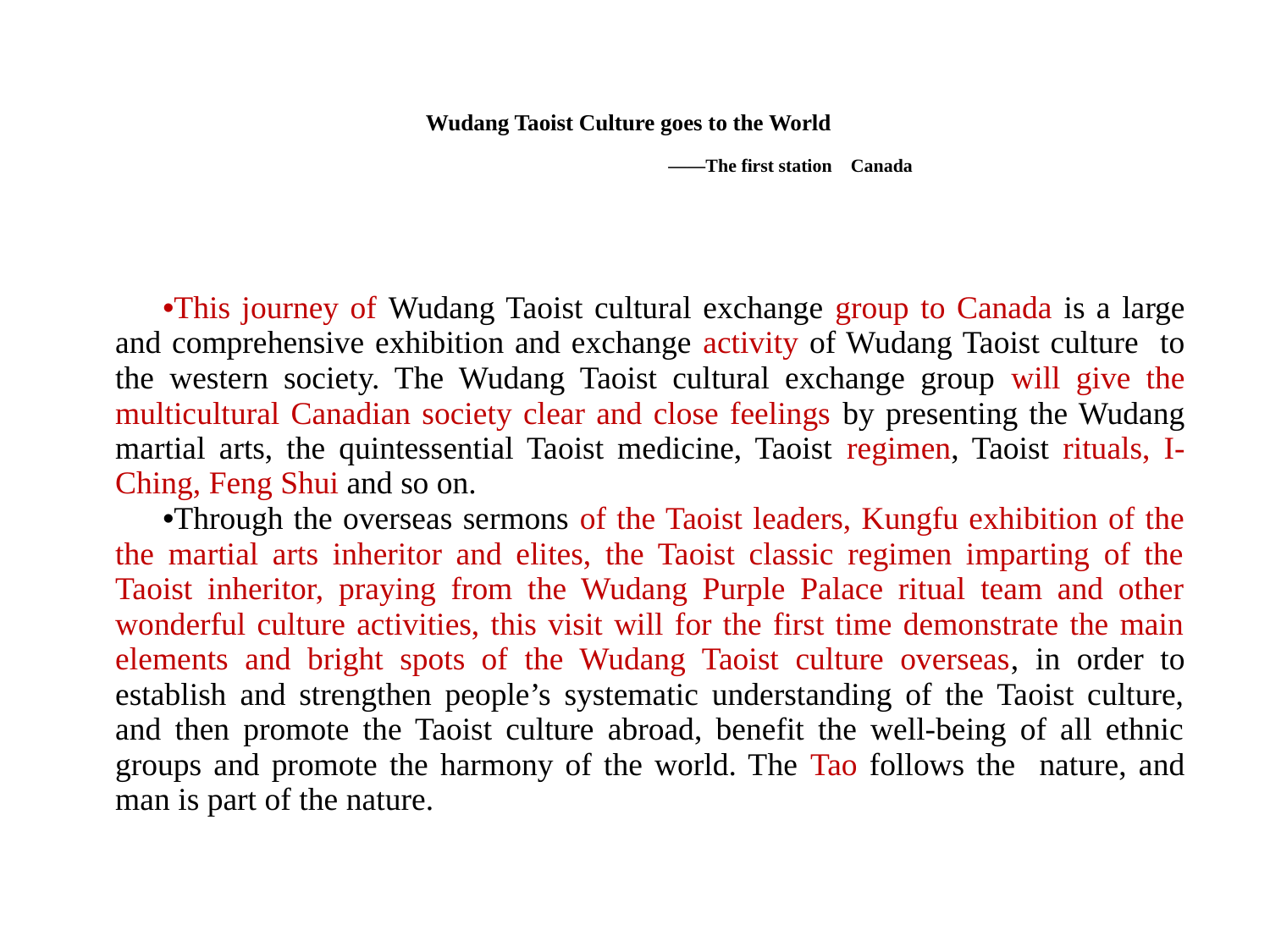

# Wudang Taoist Culture goes to the World ——The first station    Canada
This journey of Wudang Taoist cultural exchange group to Canada is a large and comprehensive exhibition and exchange activity of Wudang Taoist culture  to the western society. The Wudang Taoist cultural exchange group will give the multicultural Canadian society clear and close feelings by presenting the Wudang martial arts, the quintessential Taoist medicine, Taoist regimen, Taoist rituals, I-Ching, Feng Shui and so on.
Through the overseas sermons of the Taoist leaders, Kungfu exhibition of the the martial arts inheritor and elites, the Taoist classic regimen imparting of the Taoist inheritor, praying from the Wudang Purple Palace ritual team and other wonderful culture activities, this visit will for the first time demonstrate the main elements and bright spots of the Wudang Taoist culture overseas, in order to establish and strengthen people’s systematic understanding of the Taoist culture, and then promote the Taoist culture abroad, benefit the well-being of all ethnic groups and promote the harmony of the world. The Tao follows the  nature, and man is part of the nature.